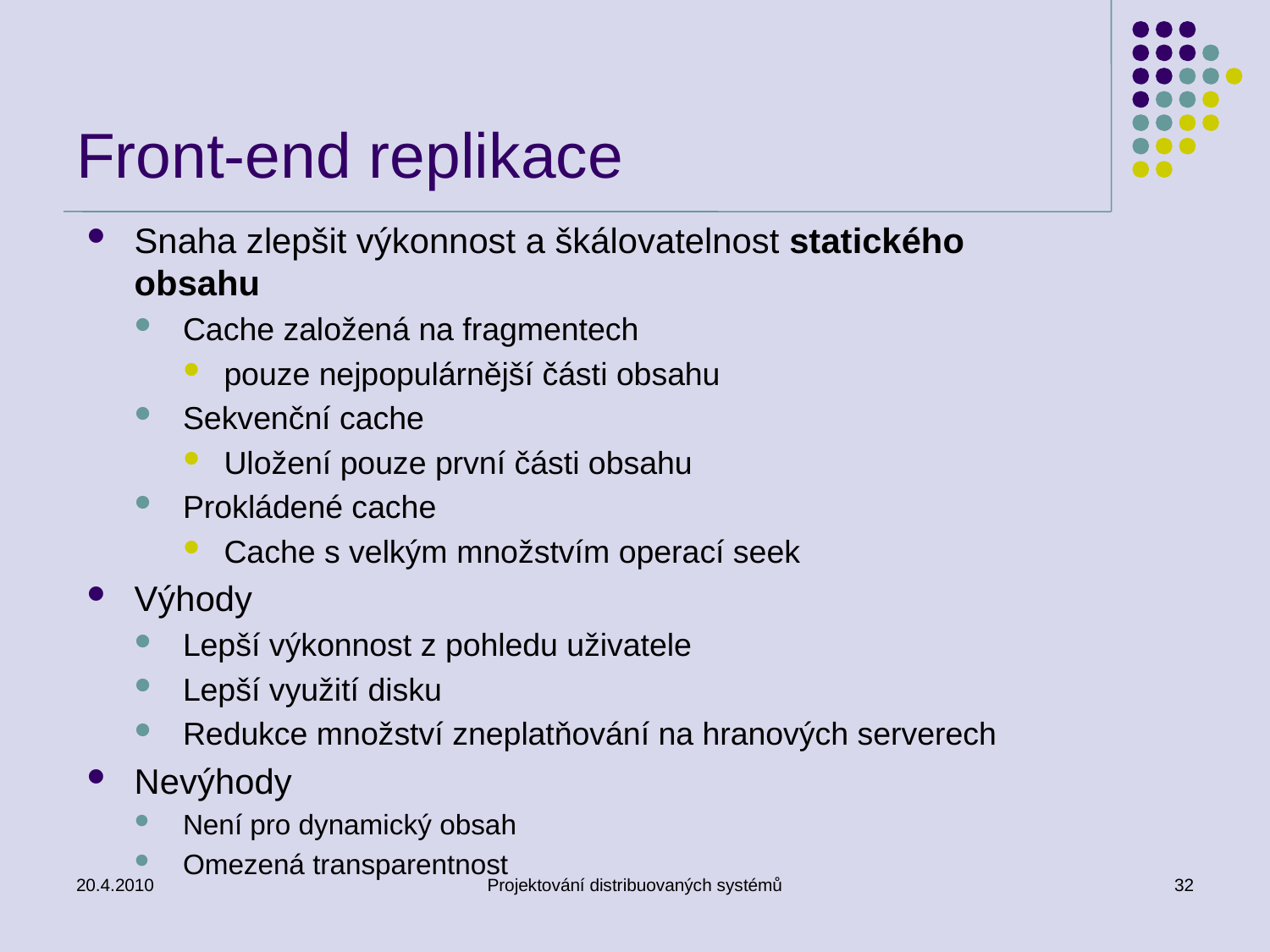

# Front-end replikace
Snaha zlepšit výkonnost a škálovatelnost statického obsahu
Cache založená na fragmentech
pouze nejpopulárnější části obsahu
Sekvenční cache
Uložení pouze první části obsahu
Prokládené cache
Cache s velkým množstvím operací seek
Výhody
Lepší výkonnost z pohledu uživatele
Lepší využití disku
Redukce množství zneplatňování na hranových serverech
Nevýhody
Není pro dynamický obsah
Omezená transparentnost
20.4.2010
Projektování distribuovaných systémů
32